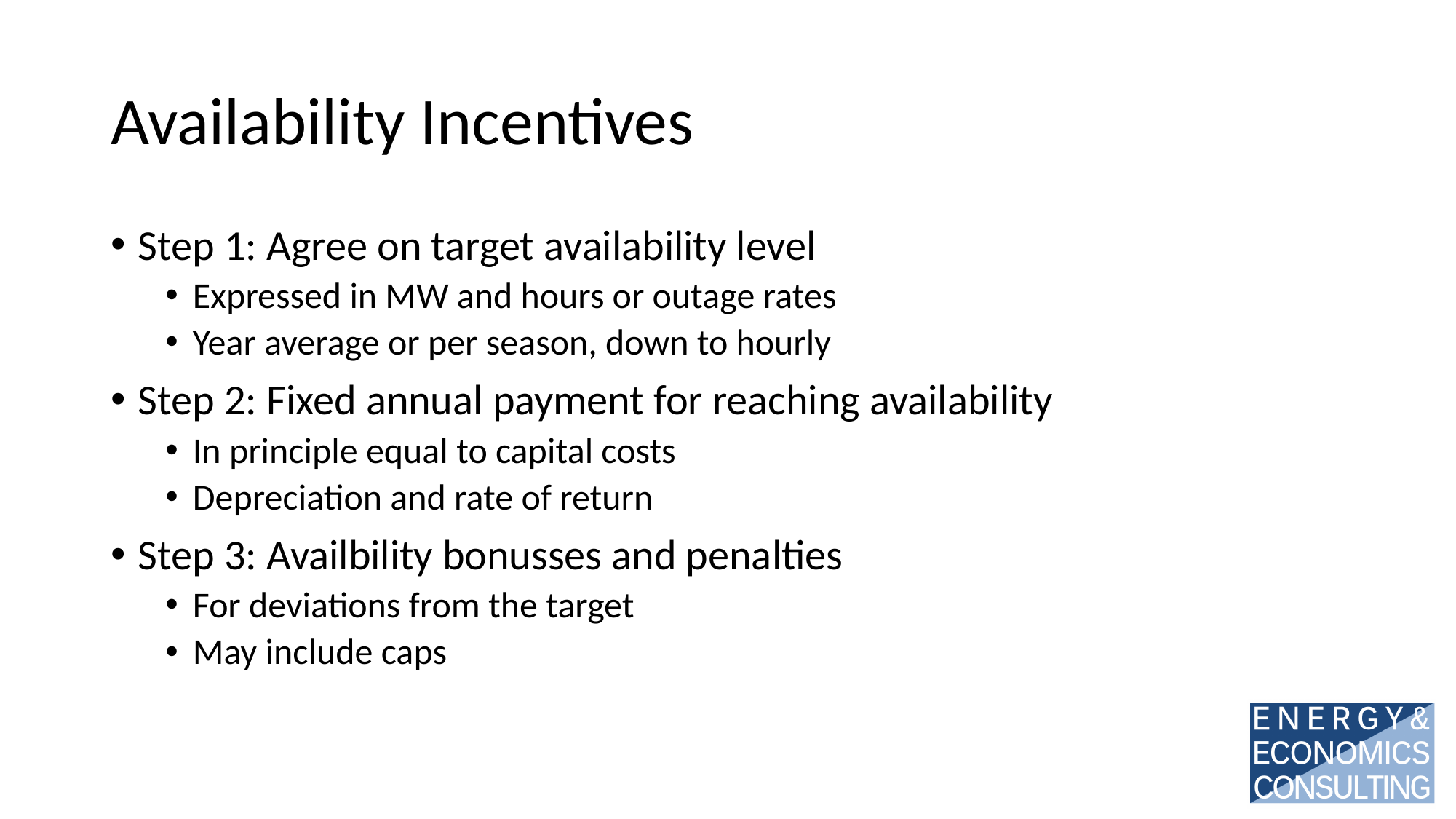

# Availability Incentives
Step 1: Agree on target availability level
Expressed in MW and hours or outage rates
Year average or per season, down to hourly
Step 2: Fixed annual payment for reaching availability
In principle equal to capital costs
Depreciation and rate of return
Step 3: Availbility bonusses and penalties
For deviations from the target
May include caps